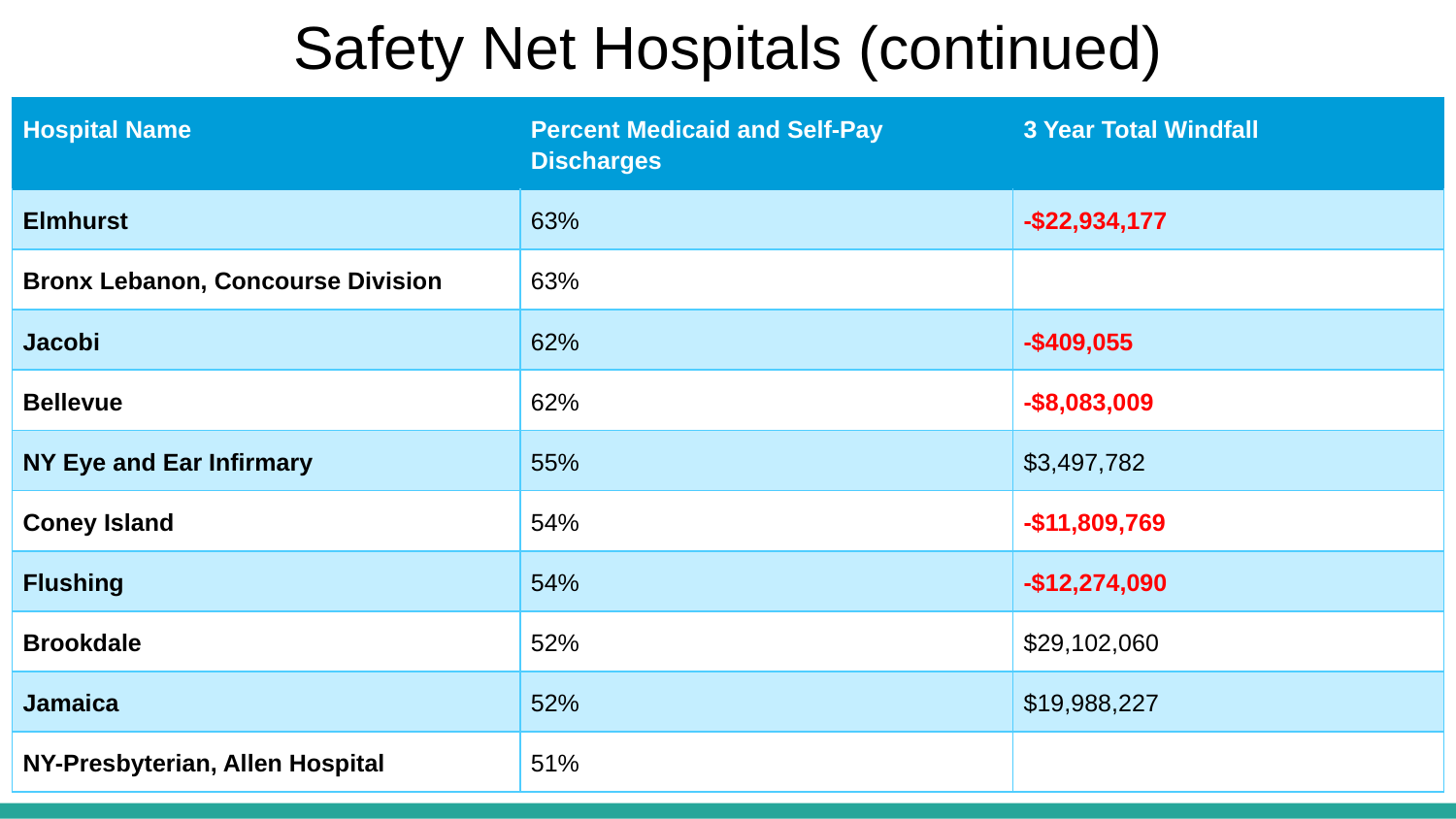

# Safety Net Hospitals (continued)
| Hospital Name | Percent Medicaid and Self-Pay Discharges | 3 Year Total Windfall |
| --- | --- | --- |
| Elmhurst | 63% | -$22,934,177 |
| Bronx Lebanon, Concourse Division | 63% |  |
| Jacobi | 62% | -$409,055 |
| Bellevue | 62% | -$8,083,009 |
| NY Eye and Ear Infirmary | 55% | $3,497,782 |
| Coney Island | 54% | -$11,809,769 |
| Flushing | 54% | -$12,274,090 |
| Brookdale | 52% | $29,102,060 |
| Jamaica | 52% | $19,988,227 |
| NY-Presbyterian, Allen Hospital | 51% |  |